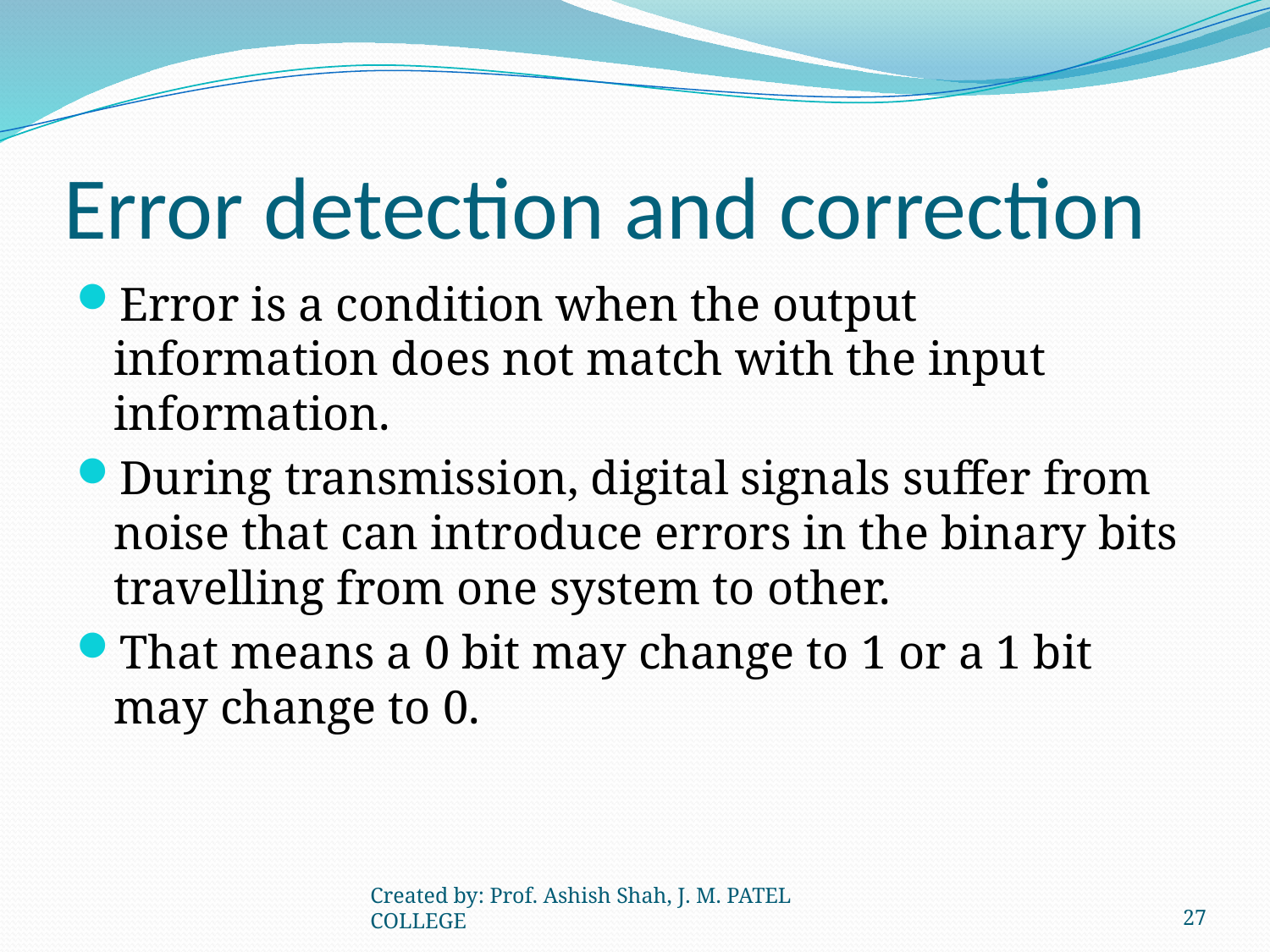

# Error detection and correction
Error is a condition when the output information does not match with the input information.
During transmission, digital signals suffer from noise that can introduce errors in the binary bits travelling from one system to other.
That means a 0 bit may change to 1 or a 1 bit may change to 0.
Created by: Prof. Ashish Shah, J. M. PATEL COLLEGE
27